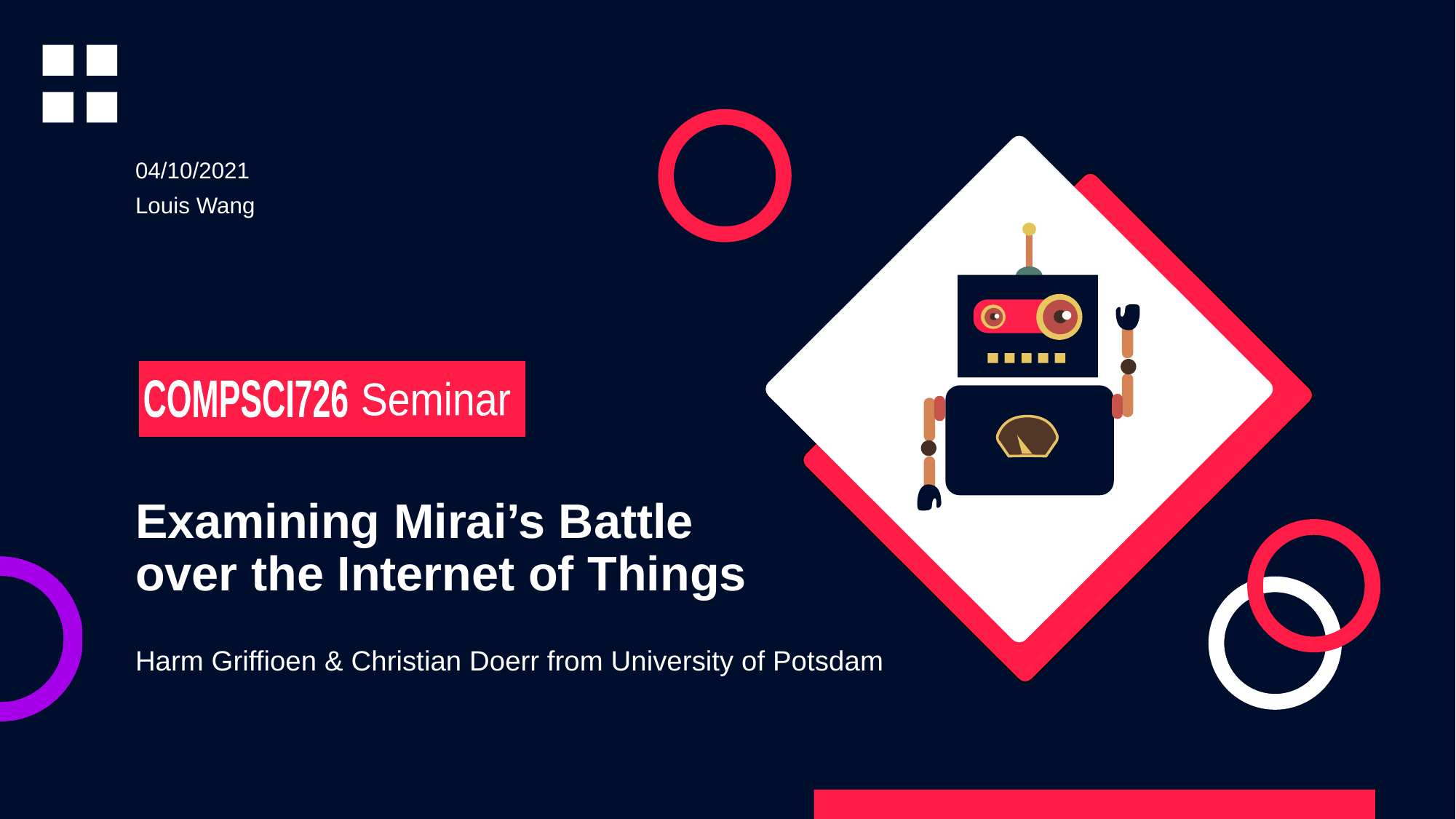

04/10/2021
Louis Wang

COMPSCI726
Seminar
# Examining Mirai’s Battle over the Internet of Things
Harm Griffioen & Christian Doerr from University of Potsdam